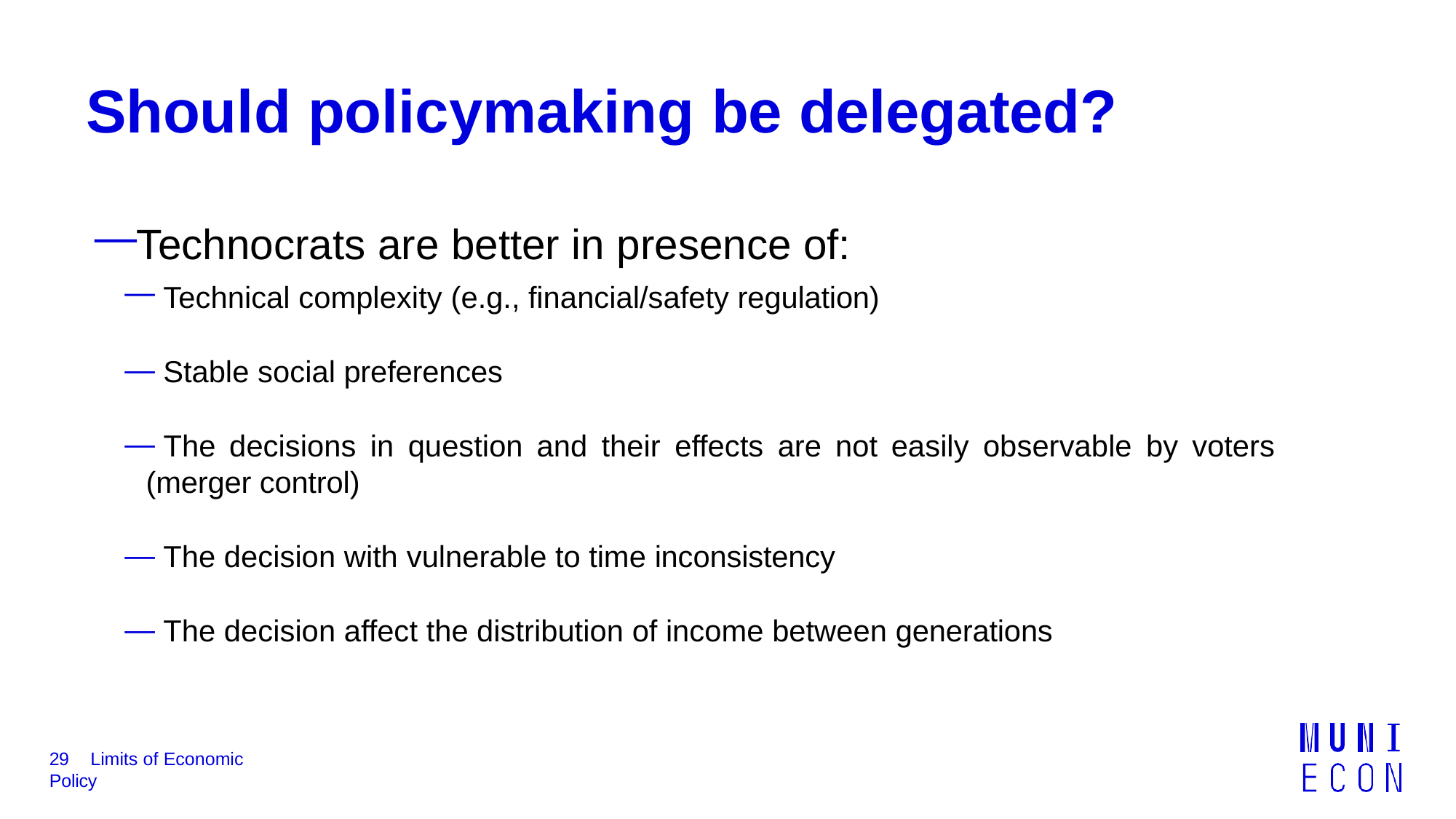

# Should policymaking be delegated?
Technocrats are better in presence of:
 Technical complexity (e.g., financial/safety regulation)

 Stable social preferences

 The decisions in question and their effects are not easily observable by voters (merger control)

 The decision with vulnerable to time inconsistency

 The decision affect the distribution of income between generations
29	Limits of Economic Policy